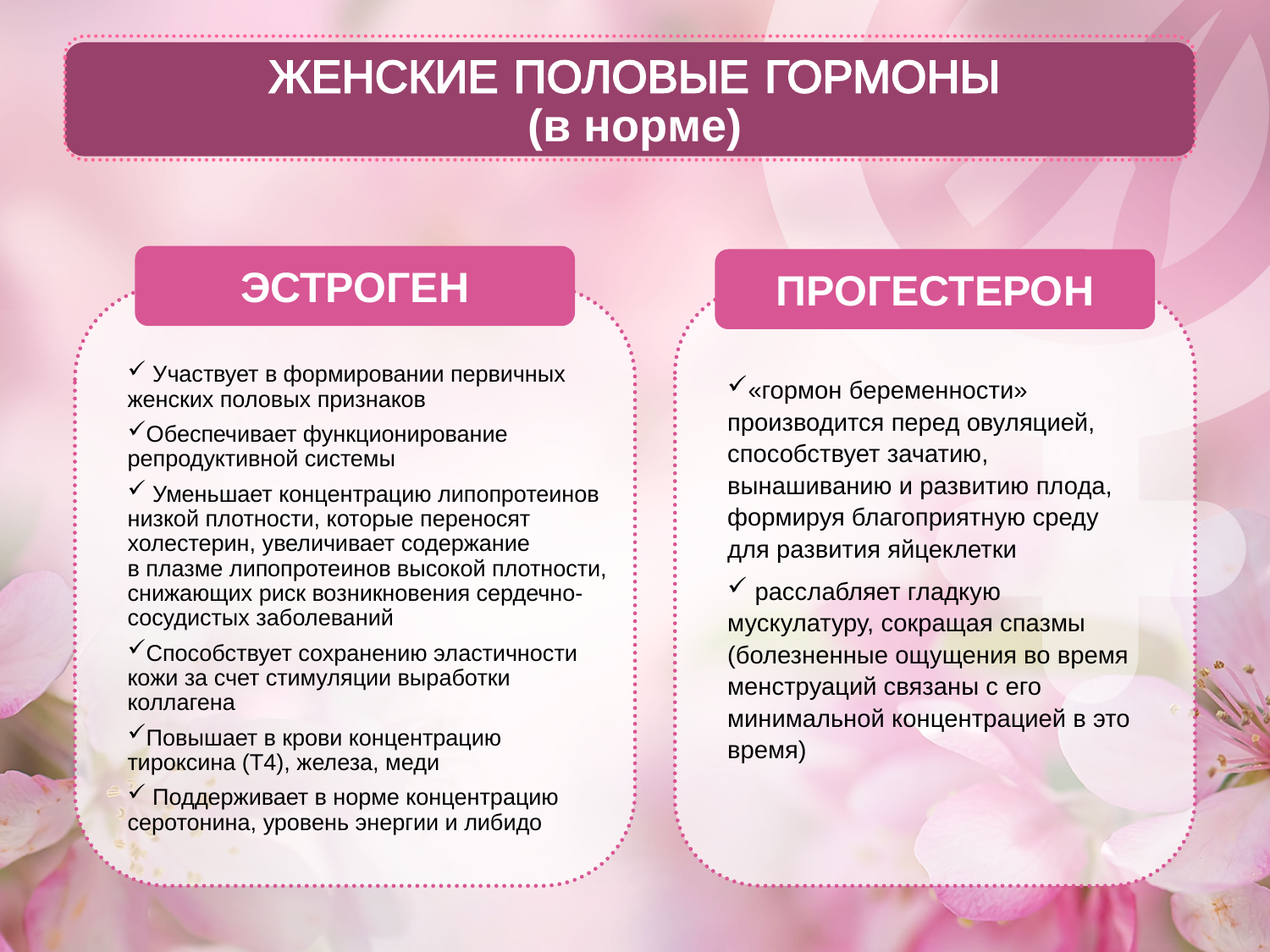

ЖЕНСКИЕ ПОЛОВЫЕ ГОРМОНЫ
(в норме)
ЭСТРОГЕН
ПРОГЕСТЕРОН

 Участвует в формировании первичных женских половых признаков
Обеспечивает функционирование репродуктивной системы
 Уменьшает концентрацию липопротеинов низкой плотности, которые переносят холестерин, увеличивает содержание
в плазме липопротеинов высокой плотности, снижающих риск возникновения сердечно-сосудистых заболеваний
Способствует сохранению эластичности кожи за счет стимуляции выработки коллагена
Повышает в крови концентрацию
тироксина (Т4), железа, меди
 Поддерживает в норме концентрацию серотонина, уровень энергии и либидо
«гормон беременности»
производится перед овуляцией, способствует зачатию, вынашиванию и развитию плода, формируя благоприятную среду  для развития яйцеклетки
 расслабляет гладкую мускулатуру, сокращая спазмы (болезненные ощущения во время менструаций связаны с его минимальной концентрацией в это время)